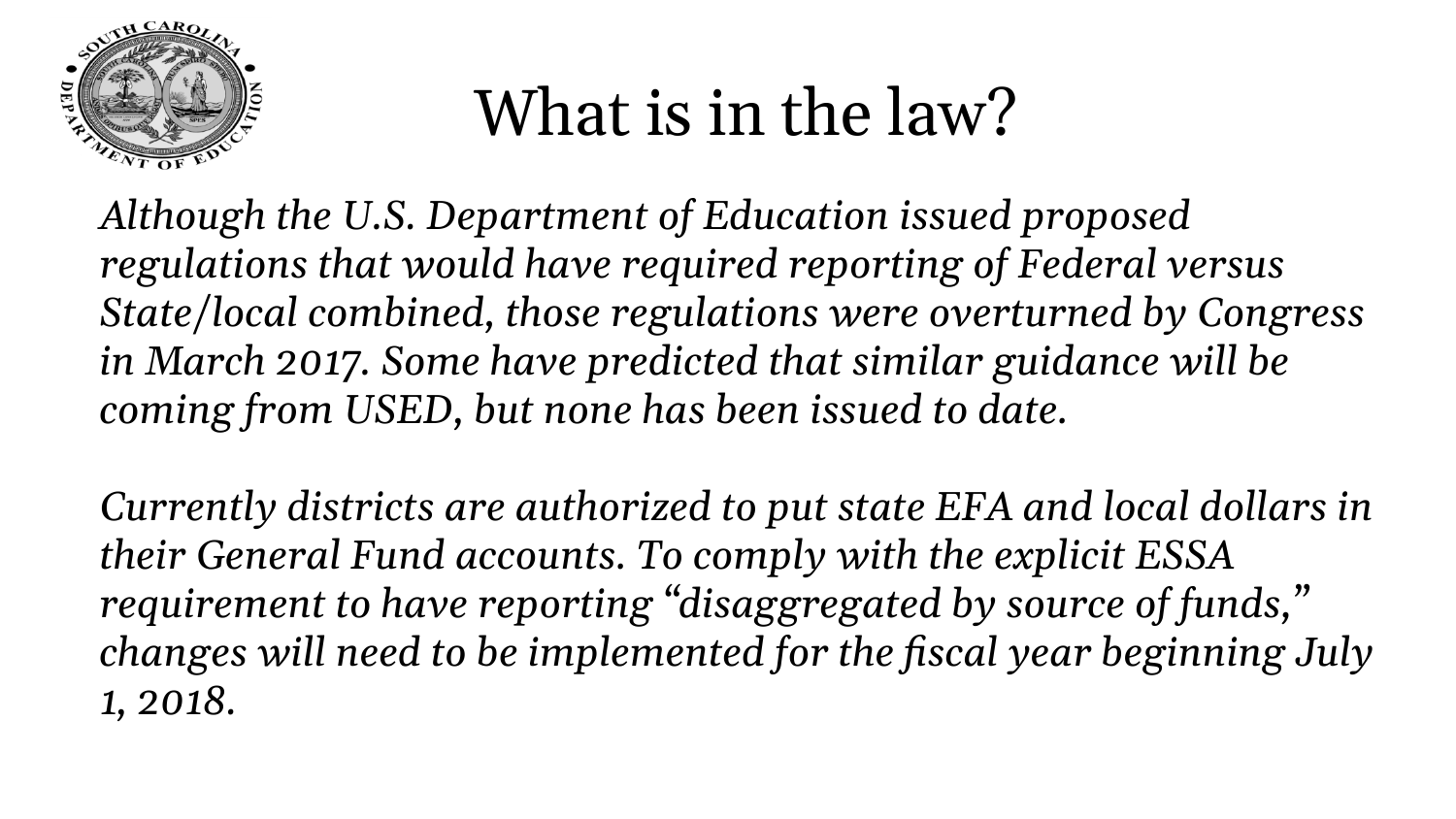

What is in the law?
Although the U.S. Department of Education issued proposed regulations that would have required reporting of Federal versus State/local combined, those regulations were overturned by Congress in March 2017. Some have predicted that similar guidance will be coming from USED, but none has been issued to date.
 
Currently districts are authorized to put state EFA and local dollars in their General Fund accounts. To comply with the explicit ESSA requirement to have reporting “disaggregated by source of funds,” changes will need to be implemented for the fiscal year beginning July 1, 2018.